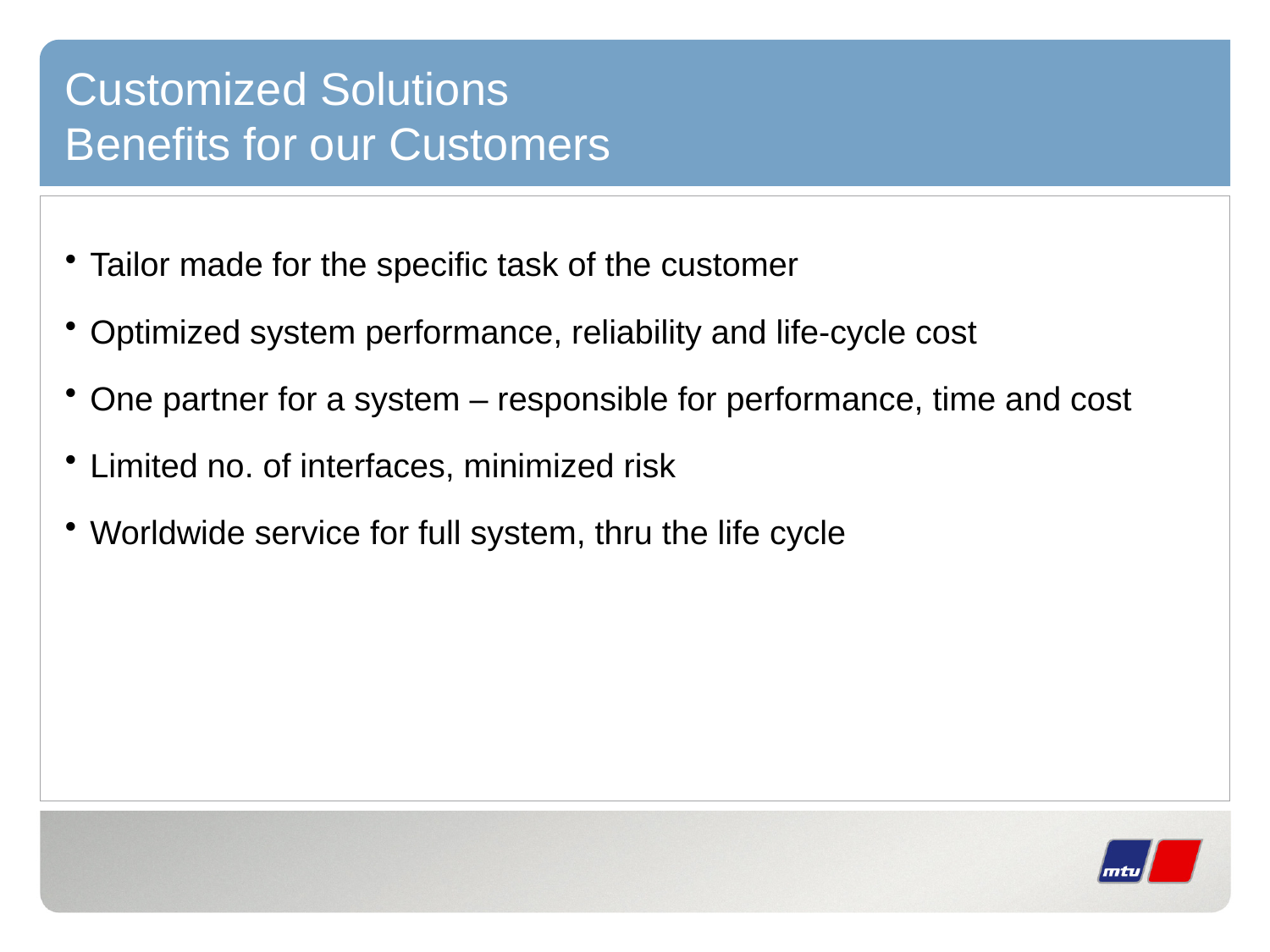

# Customized Solutions Benefits for our Customers
Tailor made for the specific task of the customer
Optimized system performance, reliability and life-cycle cost
One partner for a system – responsible for performance, time and cost
Limited no. of interfaces, minimized risk
Worldwide service for full system, thru the life cycle